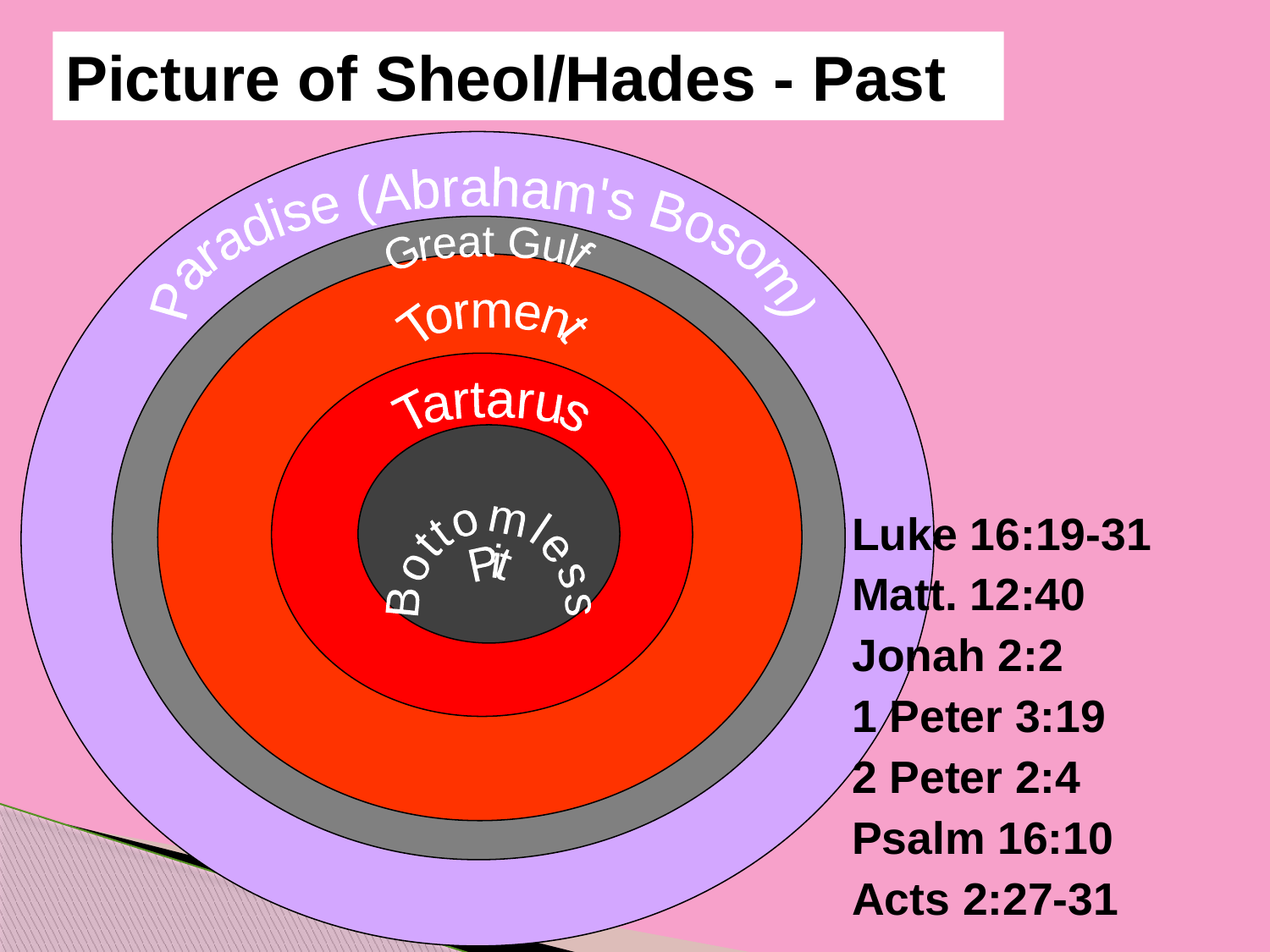

Picture of Sheol/Hades - Past

Paradise (Abraham's Bosom)

Great Gulf

Torment

Tartarus

Bottomless
Pit
Luke 16:19-31
Matt. 12:40
Jonah 2:2
1 Peter 3:19
2 Peter 2:4
Psalm 16:10
Acts 2:27-31